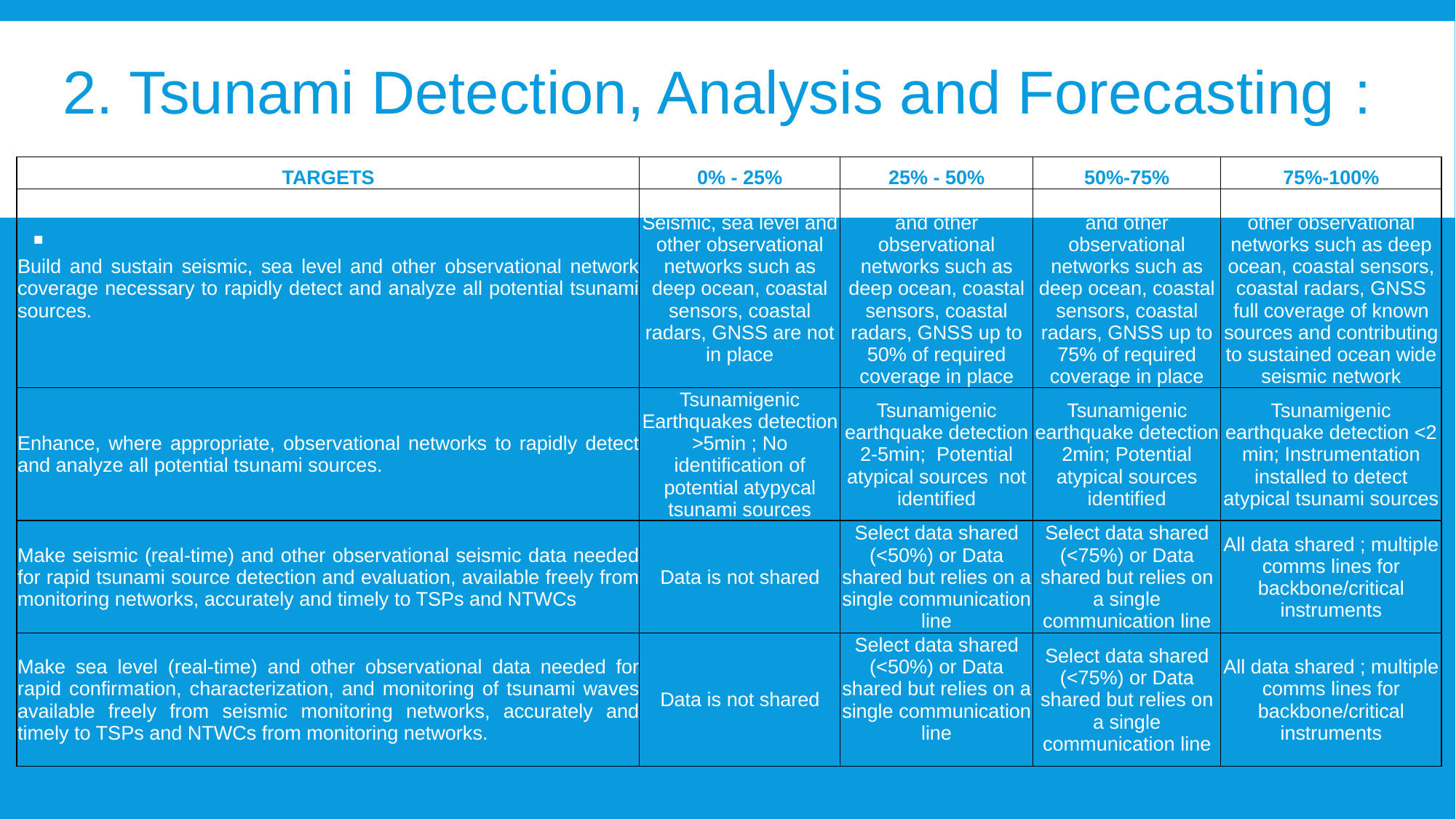

# 2. Tsunami Detection, Analysis and Forecasting :
| TARGETS | 0% - 25% | 25% - 50% | 50%-75% | 75%-100% |
| --- | --- | --- | --- | --- |
| Build and sustain seismic, sea level and other observational network coverage necessary to rapidly detect and analyze all potential tsunami sources. | Seismic, sea level and other observational networks such as deep ocean, coastal sensors, coastal radars, GNSS are not in place | Seismic, sea level and other observational networks such as deep ocean, coastal sensors, coastal radars, GNSS up to 50% of required coverage in place | Seismic, sea level and other observational networks such as deep ocean, coastal sensors, coastal radars, GNSS up to 75% of required coverage in place | Seismic, sea level and other observational networks such as deep ocean, coastal sensors, coastal radars, GNSS full coverage of known sources and contributing to sustained ocean wide seismic network |
| Enhance, where appropriate, observational networks to rapidly detect and analyze all potential tsunami sources. | Tsunamigenic Earthquakes detection >5min ; No identification of potential atypycal tsunami sources | Tsunamigenic earthquake detection 2-5min; Potential atypical sources not identified | Tsunamigenic earthquake detection 2min; Potential atypical sources identified | Tsunamigenic earthquake detection <2 min; Instrumentation installed to detect atypical tsunami sources |
| Make seismic (real-time) and other observational seismic data needed for rapid tsunami source detection and evaluation, available freely from monitoring networks, accurately and timely to TSPs and NTWCs | Data is not shared | Select data shared (<50%) or Data shared but relies on a single communication line | Select data shared (<75%) or Data shared but relies on a single communication line | All data shared ; multiple comms lines for backbone/critical instruments |
| Make sea level (real-time) and other observational data needed for rapid confirmation, characterization, and monitoring of tsunami waves available freely from seismic monitoring networks, accurately and timely to TSPs and NTWCs from monitoring networks. | Data is not shared | Select data shared (<50%) or Data shared but relies on a single communication line | Select data shared (<75%) or Data shared but relies on a single communication line | All data shared ; multiple comms lines for backbone/critical instruments |